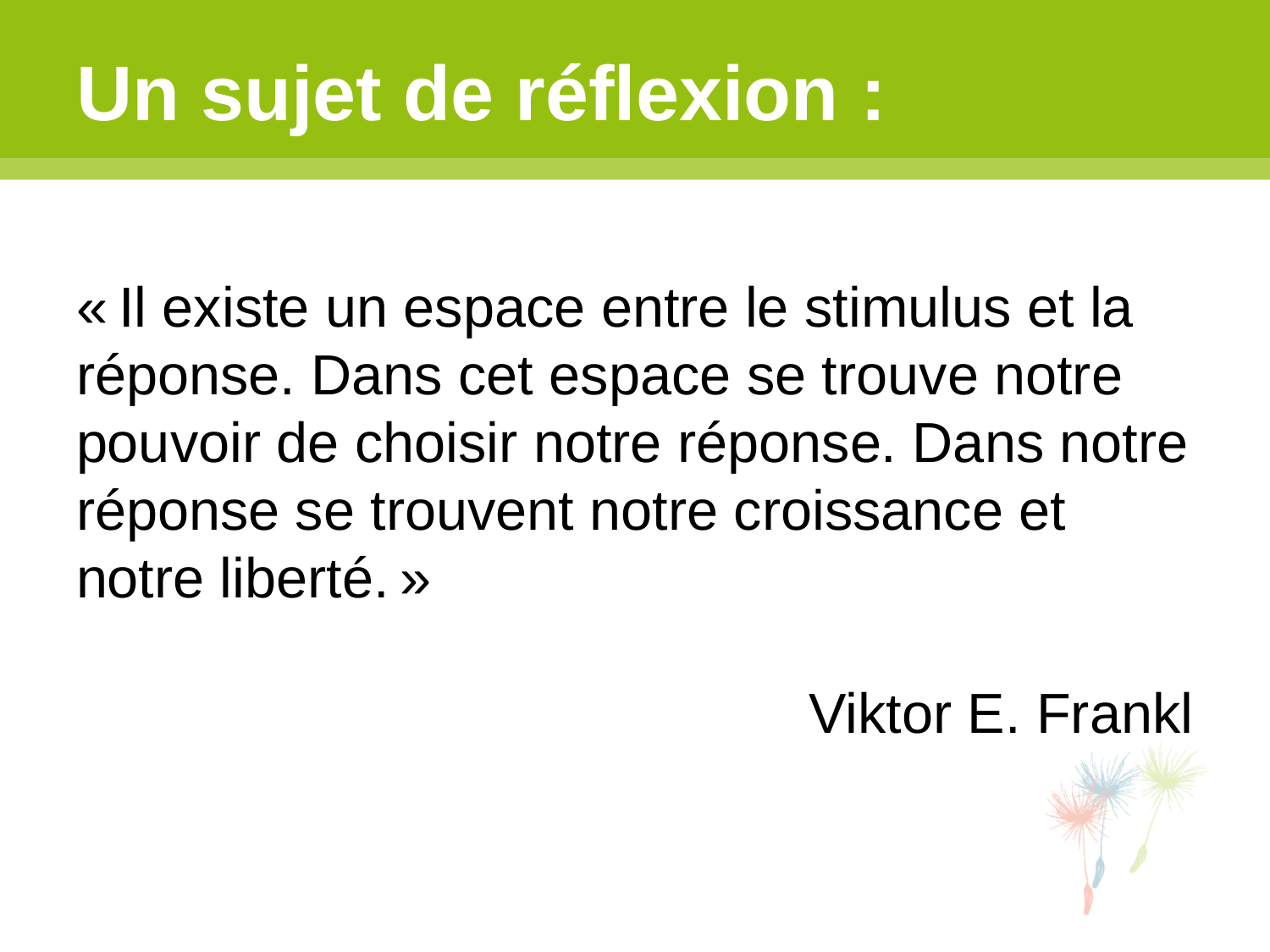

# Un sujet de réflexion :

« Il existe un espace entre le stimulus et la réponse. Dans cet espace se trouve notre pouvoir de choisir notre réponse. Dans notre réponse se trouvent notre croissance et notre liberté. »
								Viktor E. Frankl